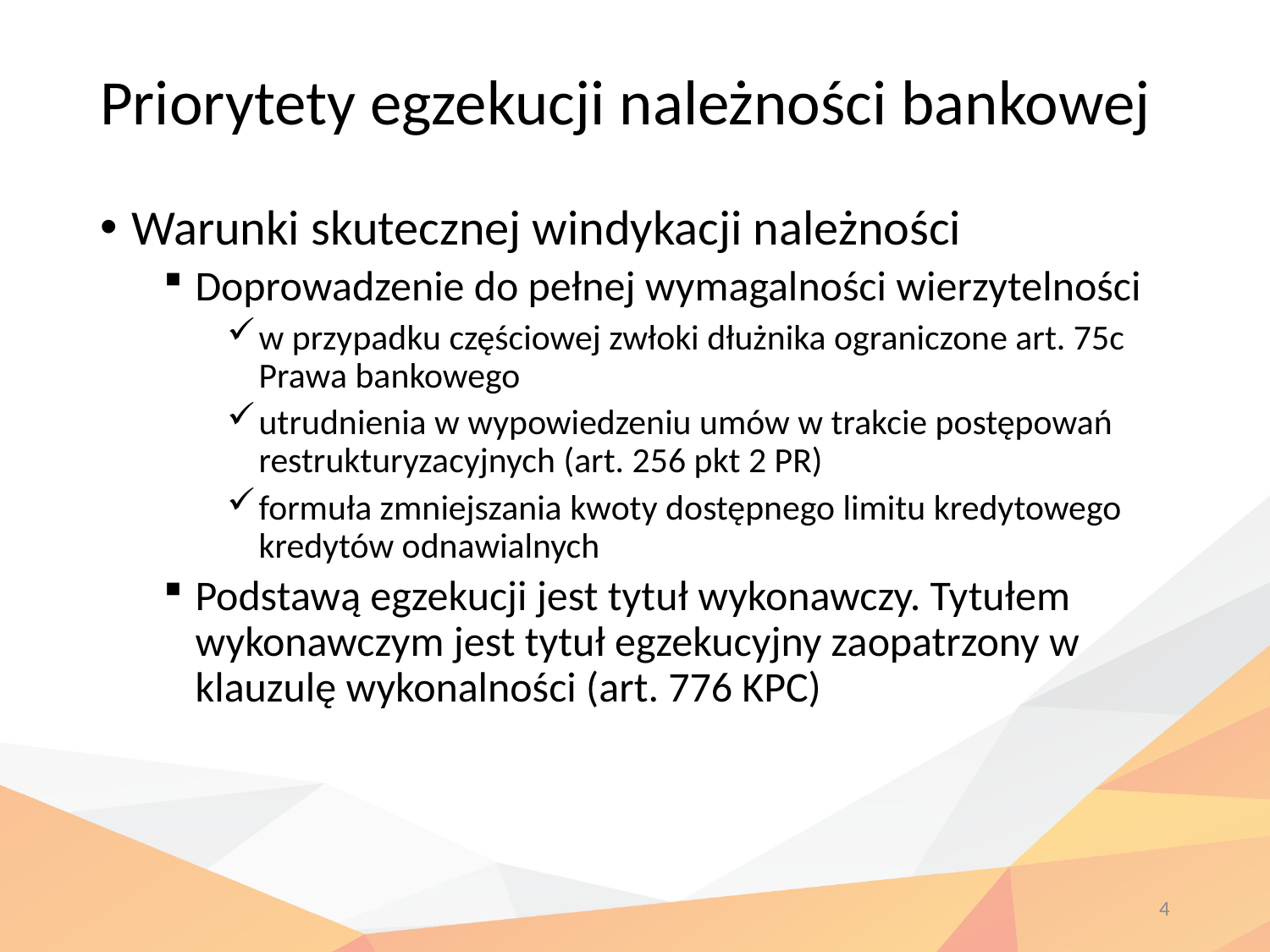

# Priorytety egzekucji należności bankowej
Warunki skutecznej windykacji należności
Doprowadzenie do pełnej wymagalności wierzytelności
w przypadku częściowej zwłoki dłużnika ograniczone art. 75c Prawa bankowego
utrudnienia w wypowiedzeniu umów w trakcie postępowań restrukturyzacyjnych (art. 256 pkt 2 PR)
formuła zmniejszania kwoty dostępnego limitu kredytowego kredytów odnawialnych
Podstawą egzekucji jest tytuł wykonawczy. Tytułem wykonawczym jest tytuł egzekucyjny zaopatrzony w klauzulę wykonalności (art. 776 KPC)

4